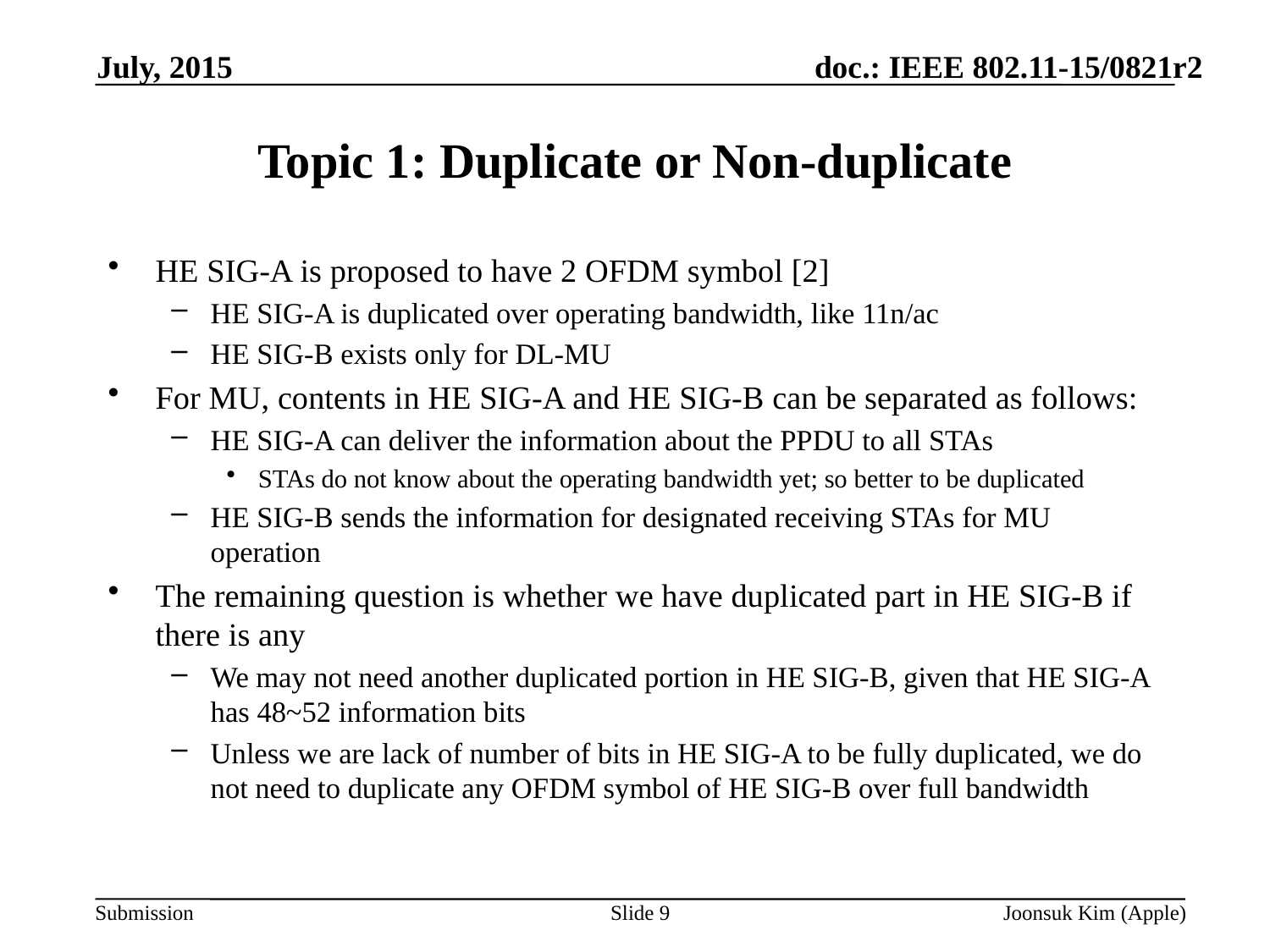

July, 2015
# Topic 1: Duplicate or Non-duplicate
HE SIG-A is proposed to have 2 OFDM symbol [2]
HE SIG-A is duplicated over operating bandwidth, like 11n/ac
HE SIG-B exists only for DL-MU
For MU, contents in HE SIG-A and HE SIG-B can be separated as follows:
HE SIG-A can deliver the information about the PPDU to all STAs
STAs do not know about the operating bandwidth yet; so better to be duplicated
HE SIG-B sends the information for designated receiving STAs for MU operation
The remaining question is whether we have duplicated part in HE SIG-B if there is any
We may not need another duplicated portion in HE SIG-B, given that HE SIG-A has 48~52 information bits
Unless we are lack of number of bits in HE SIG-A to be fully duplicated, we do not need to duplicate any OFDM symbol of HE SIG-B over full bandwidth
Slide 9
Joonsuk Kim (Apple)